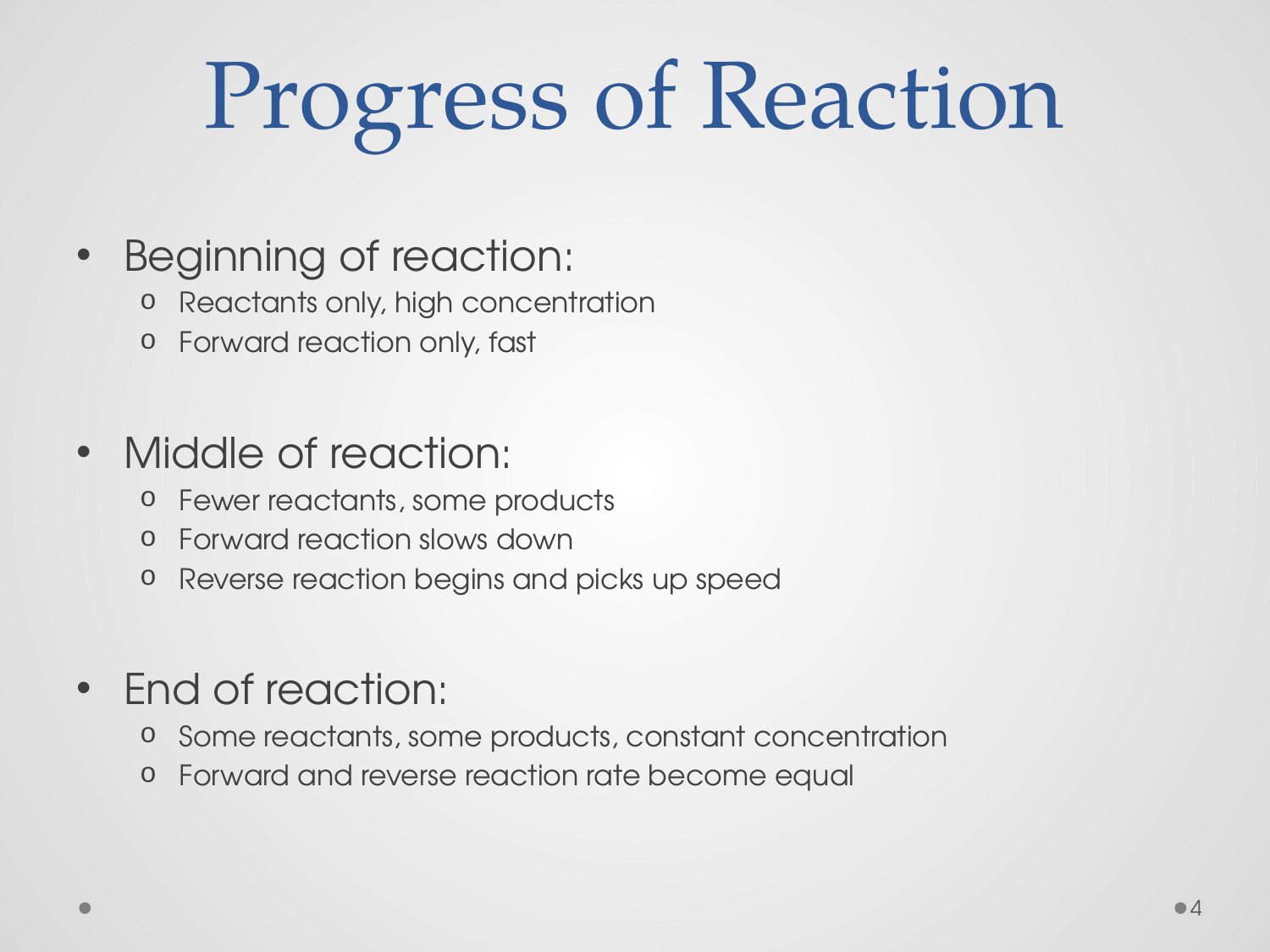

# Progress of Reaction
Beginning of reaction:
Reactants only, high concentration
Forward reaction only, fast

Middle of reaction:
Fewer reactants, some products
Forward reaction slows down
Reverse reaction begins and picks up speed

End of reaction:
Some reactants, some products, constant concentration
Forward and reverse reaction rate become equal
4